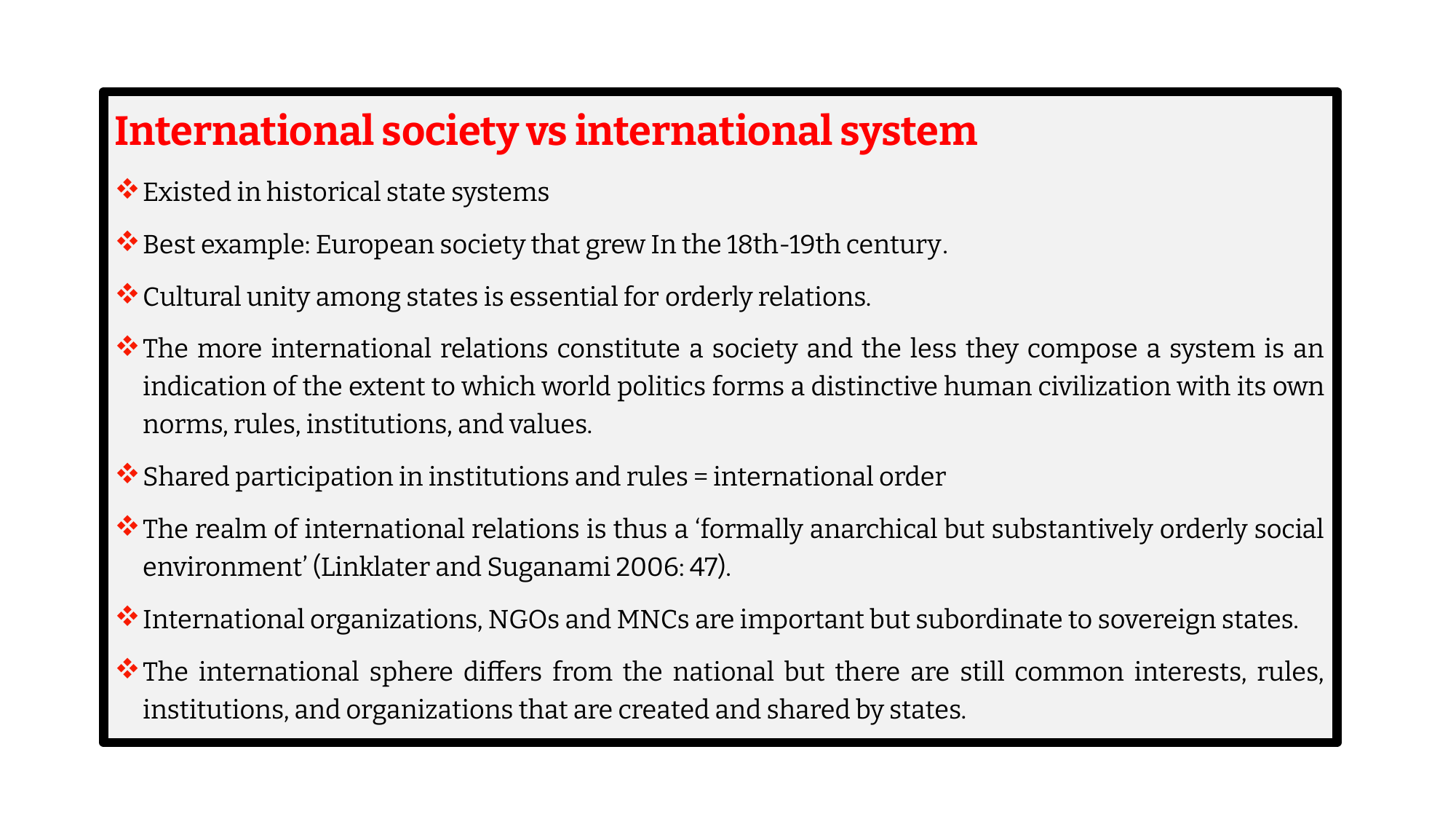

International society vs international system
Existed in historical state systems
Best example: European society that grew In the 18th-19th century.
Cultural unity among states is essential for orderly relations.
The more international relations constitute a society and the less they compose a system is an indication of the extent to which world politics forms a distinctive human civilization with its own norms, rules, institutions, and values.
Shared participation in institutions and rules = international order
The realm of international relations is thus a ‘formally anarchical but substantively orderly social environment’ (Linklater and Suganami 2006: 47).
International organizations, NGOs and MNCs are important but subordinate to sovereign states.
The international sphere differs from the national but there are still common interests, rules, institutions, and organizations that are created and shared by states.